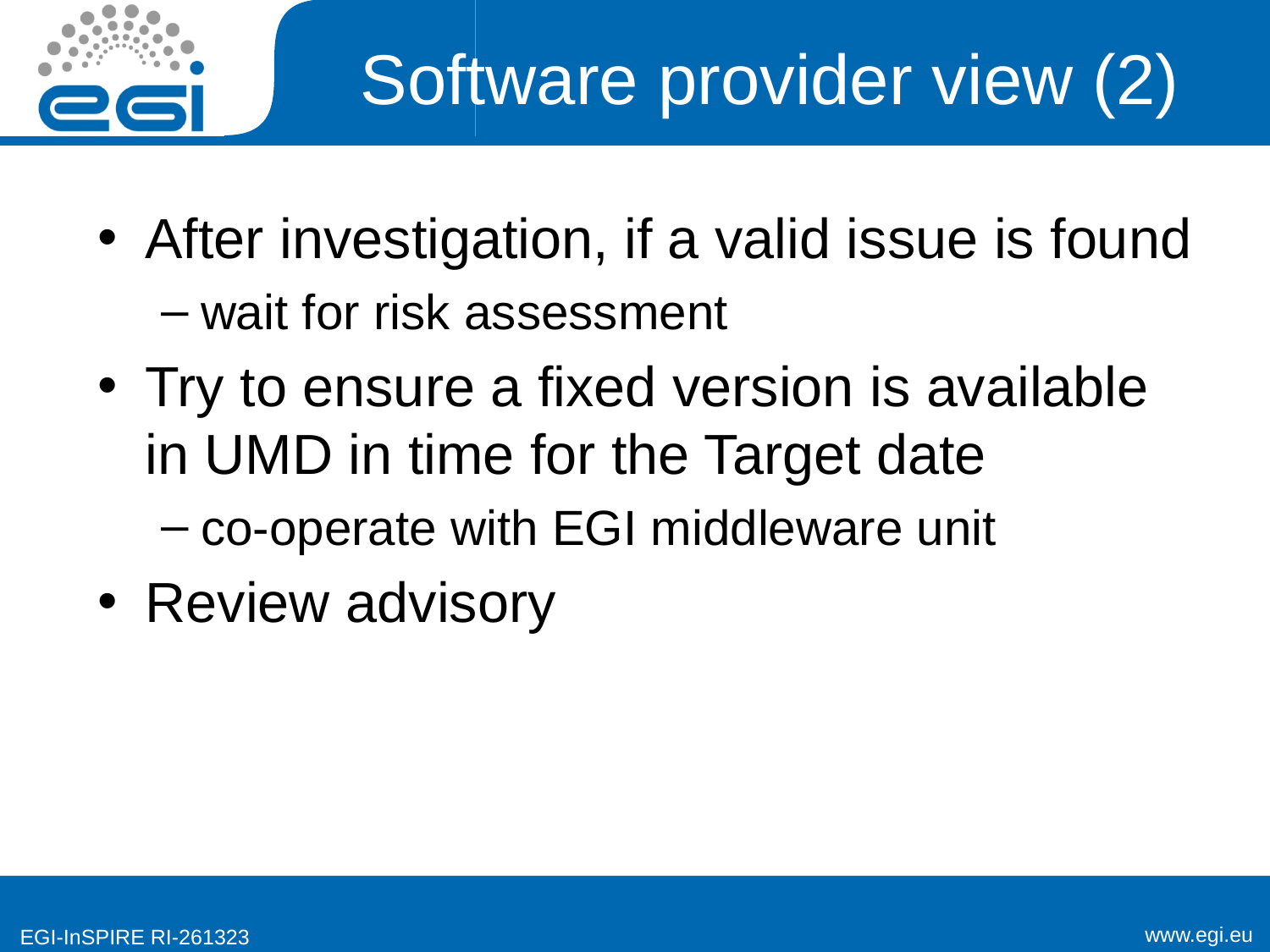

# Software provider view (2)
After investigation, if a valid issue is found
wait for risk assessment
Try to ensure a fixed version is available in UMD in time for the Target date
co-operate with EGI middleware unit
Review advisory